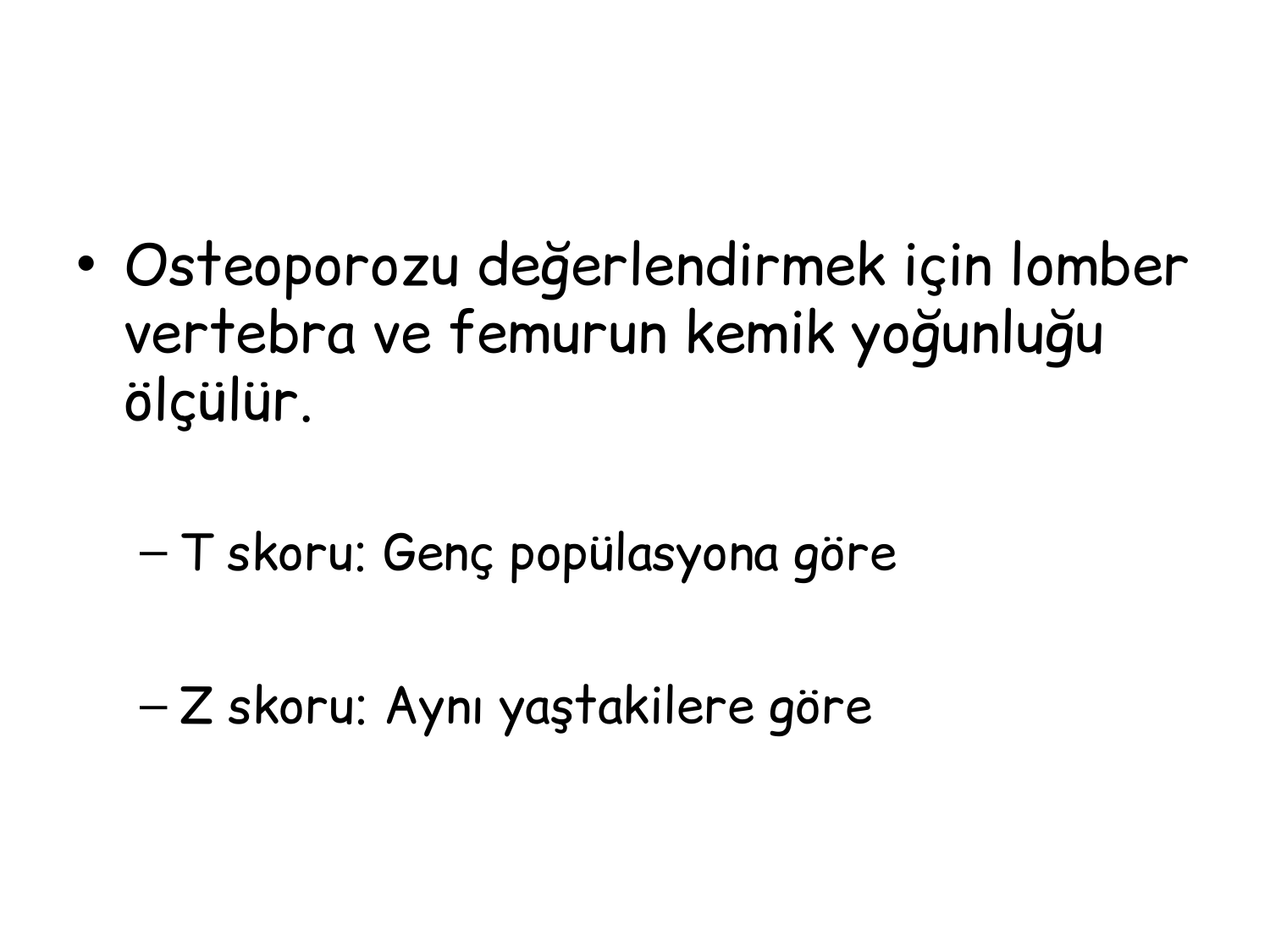

#
Osteoporozu değerlendirmek için lomber vertebra ve femurun kemik yoğunluğu ölçülür.

T skoru: Genç popülasyona göre

Z skoru: Aynı yaştakilere göre